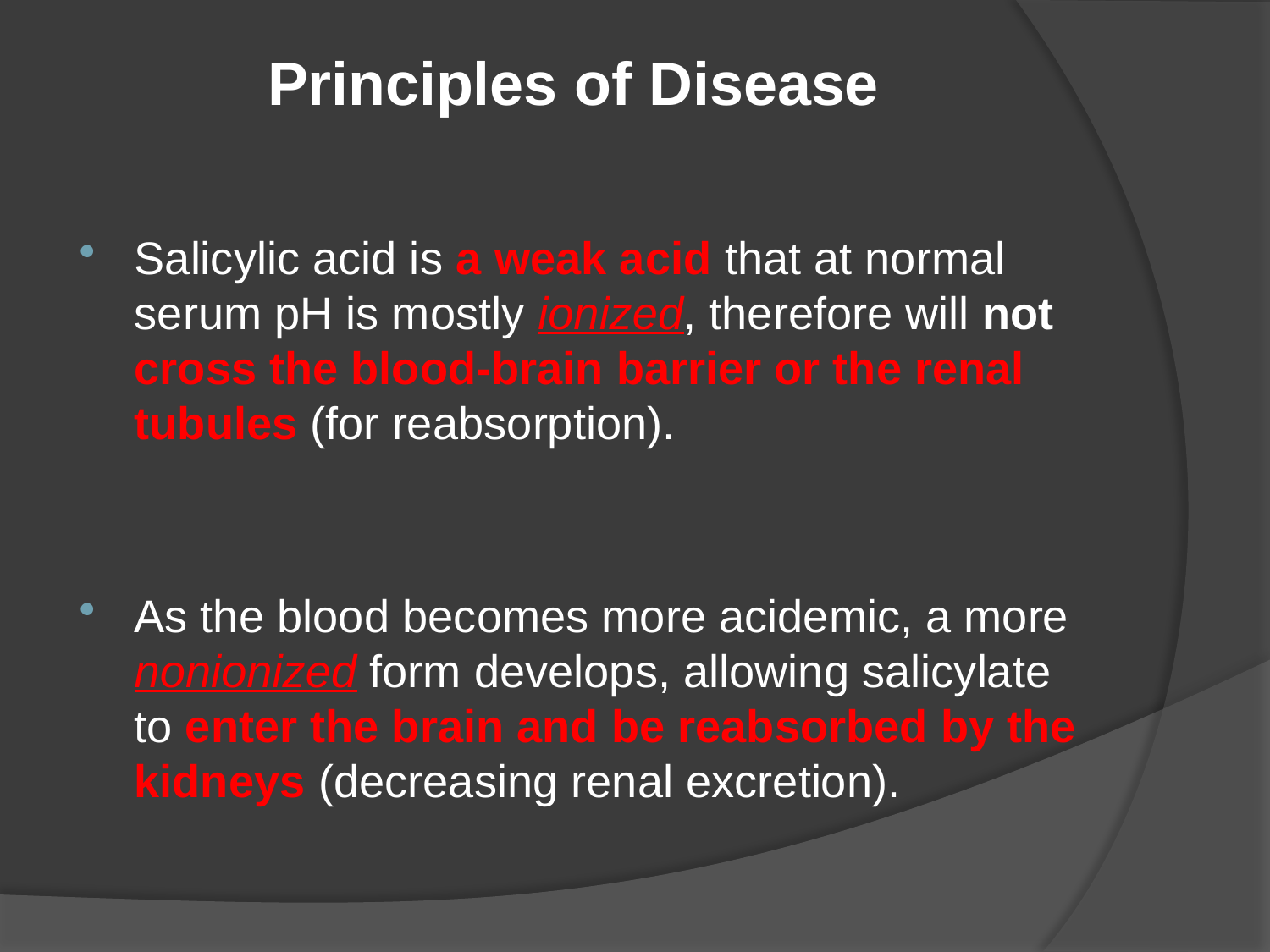

# Principles of Disease
Salicylic acid is a weak acid that at normal serum pH is mostly ionized, therefore will not cross the blood-brain barrier or the renal tubules (for reabsorption).

As the blood becomes more acidemic, a more nonionized form develops, allowing salicylate to enter the brain and be reabsorbed by the kidneys (decreasing renal excretion).